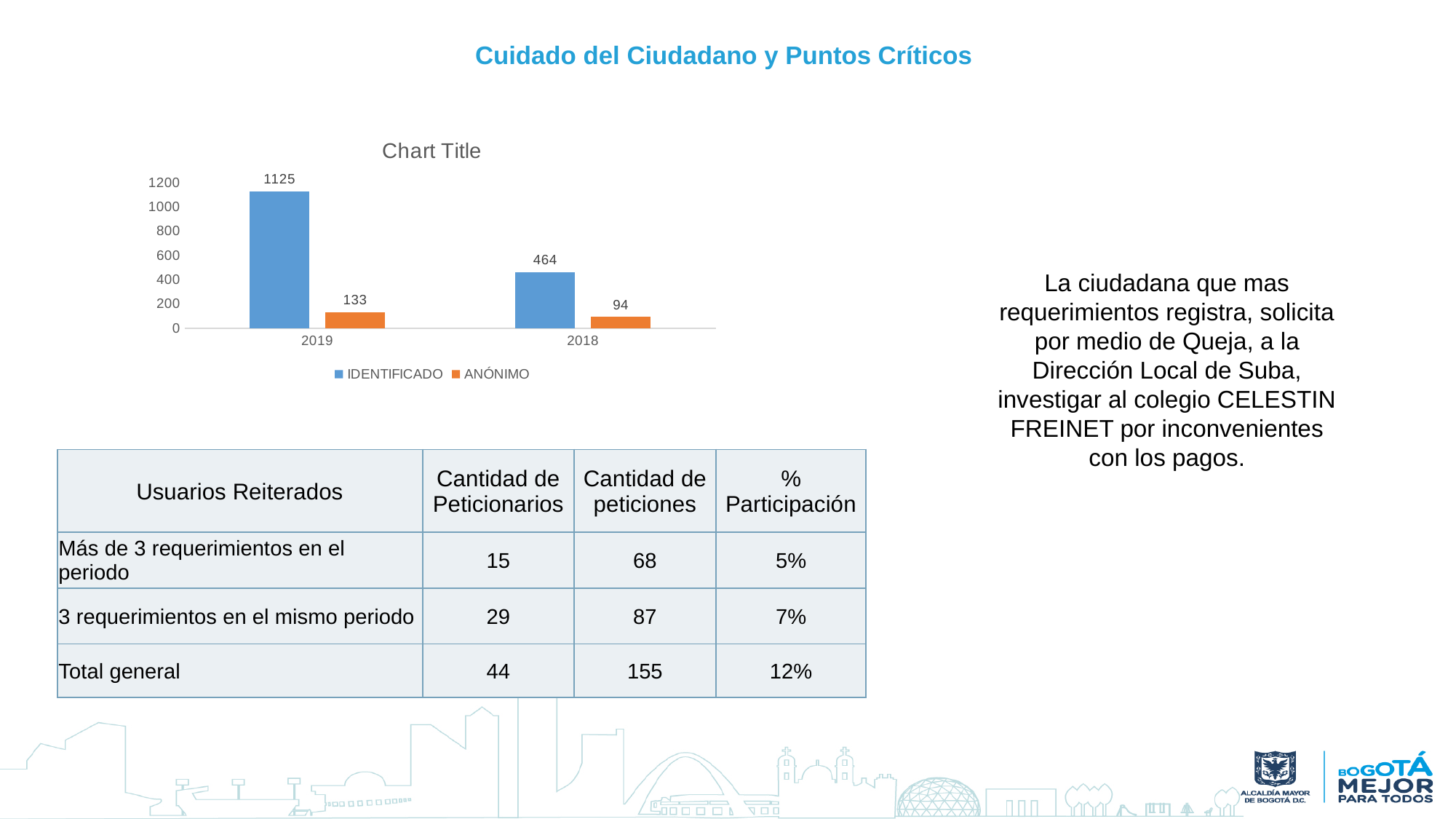

# Cuidado del Ciudadano y Puntos Críticos

### Chart:

| Category | IDENTIFICADO | ANÓNIMO |
|---|---|---|
| 2019 | 1125.0 | 133.0 |
| 2018 | 464.0 | 94.0 |
La ciudadana que mas requerimientos registra, solicita por medio de Queja, a la Dirección Local de Suba, investigar al colegio CELESTIN FREINET por inconvenientes con los pagos.
| Usuarios Reiterados | Cantidad de Peticionarios | Cantidad de peticiones | % Participación |
| --- | --- | --- | --- |
| Más de 3 requerimientos en el periodo | 15 | 68 | 5% |
| 3 requerimientos en el mismo periodo | 29 | 87 | 7% |
| Total general | 44 | 155 | 12% |